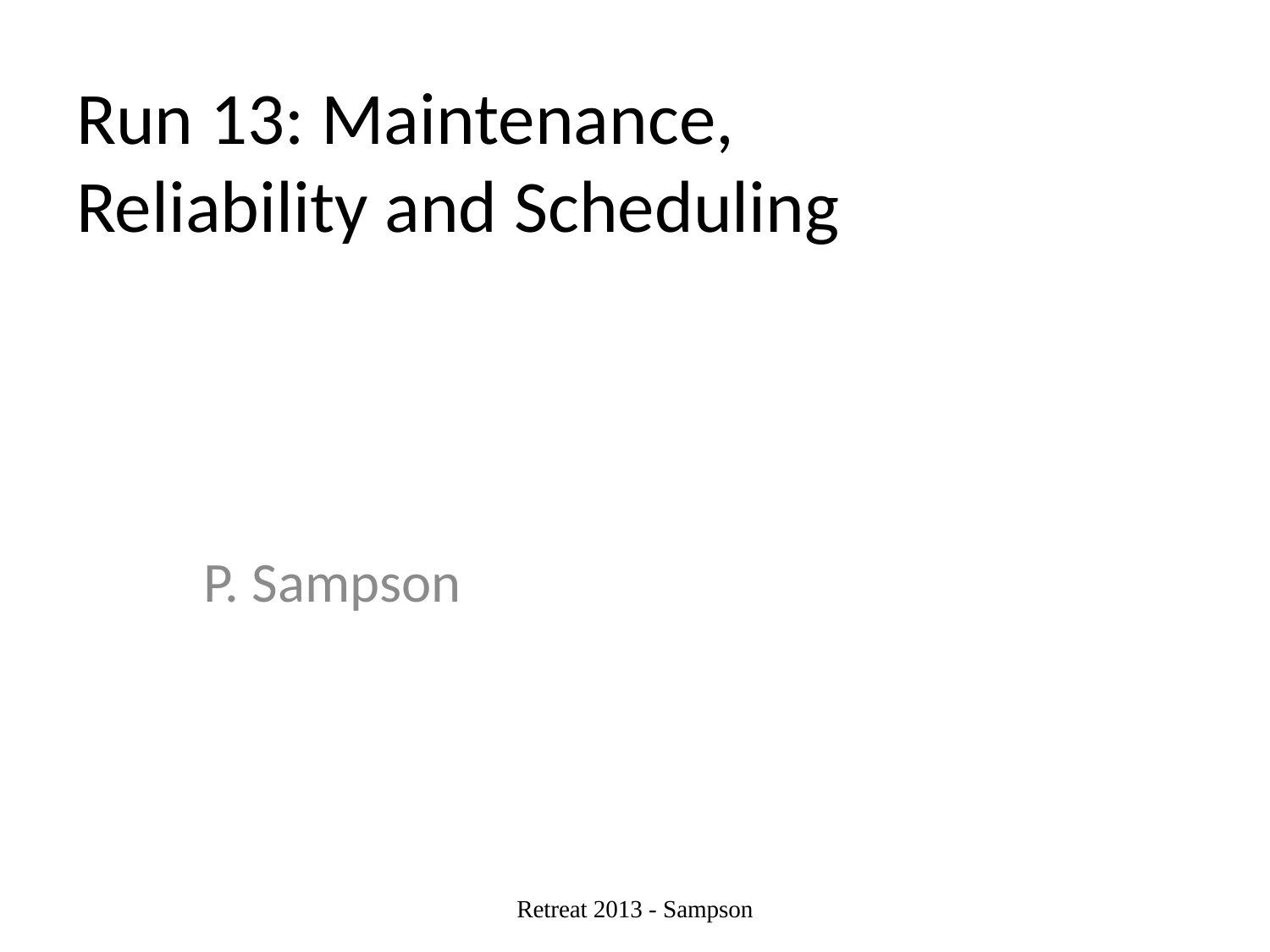

# Run 13: Maintenance, Reliability and Scheduling
P. Sampson
Retreat 2013 - Sampson